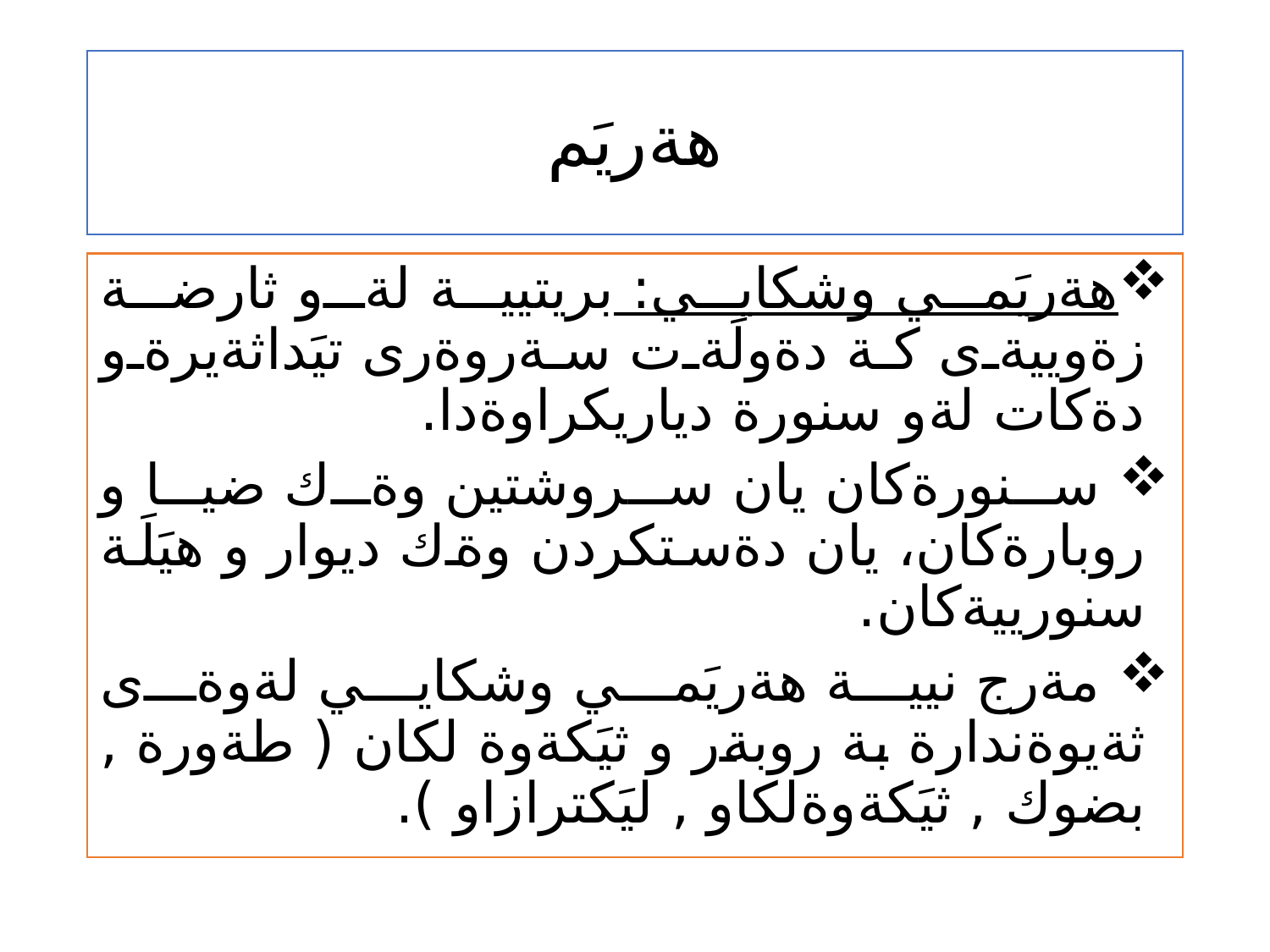

# هةريَم
هةريَمي وشكايي: بريتيية لةو ثارضة زةوييةى كة دةولَةت سةروةرى تيَداثةيرةو دةكات لةو سنورة دياريكراوةدا.
 سنورةكان يان سروشتين وةك ضيا و روبارةكان، يان دةستكردن وةك ديوار و هيَلَة سنورييةكان.
 مةرج نيية هةريَمي وشكايي لةوةى ثةيوةندارة بة روبةر و ثيَكةوة لكان ( طةورة , بضوك , ثيَكةوةلكاو , ليَكترازاو ).